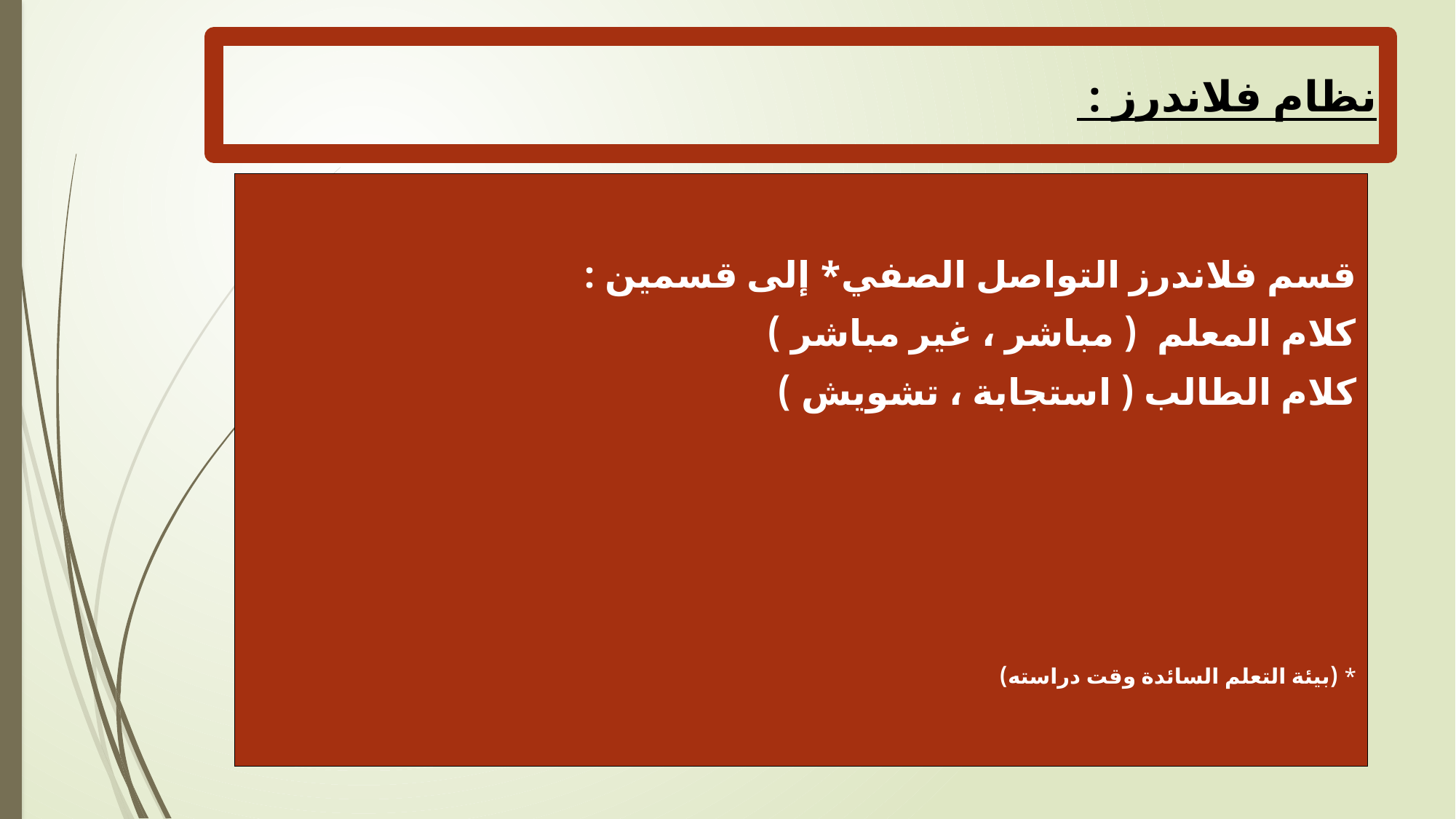

نظام فلاندرز :
قسم فلاندرز التواصل الصفي* إلى قسمين :
كلام المعلم  ( مباشر ، غير مباشر )
كلام الطالب ( استجابة ، تشويش )

* (بيئة التعلم السائدة وقت دراسته)